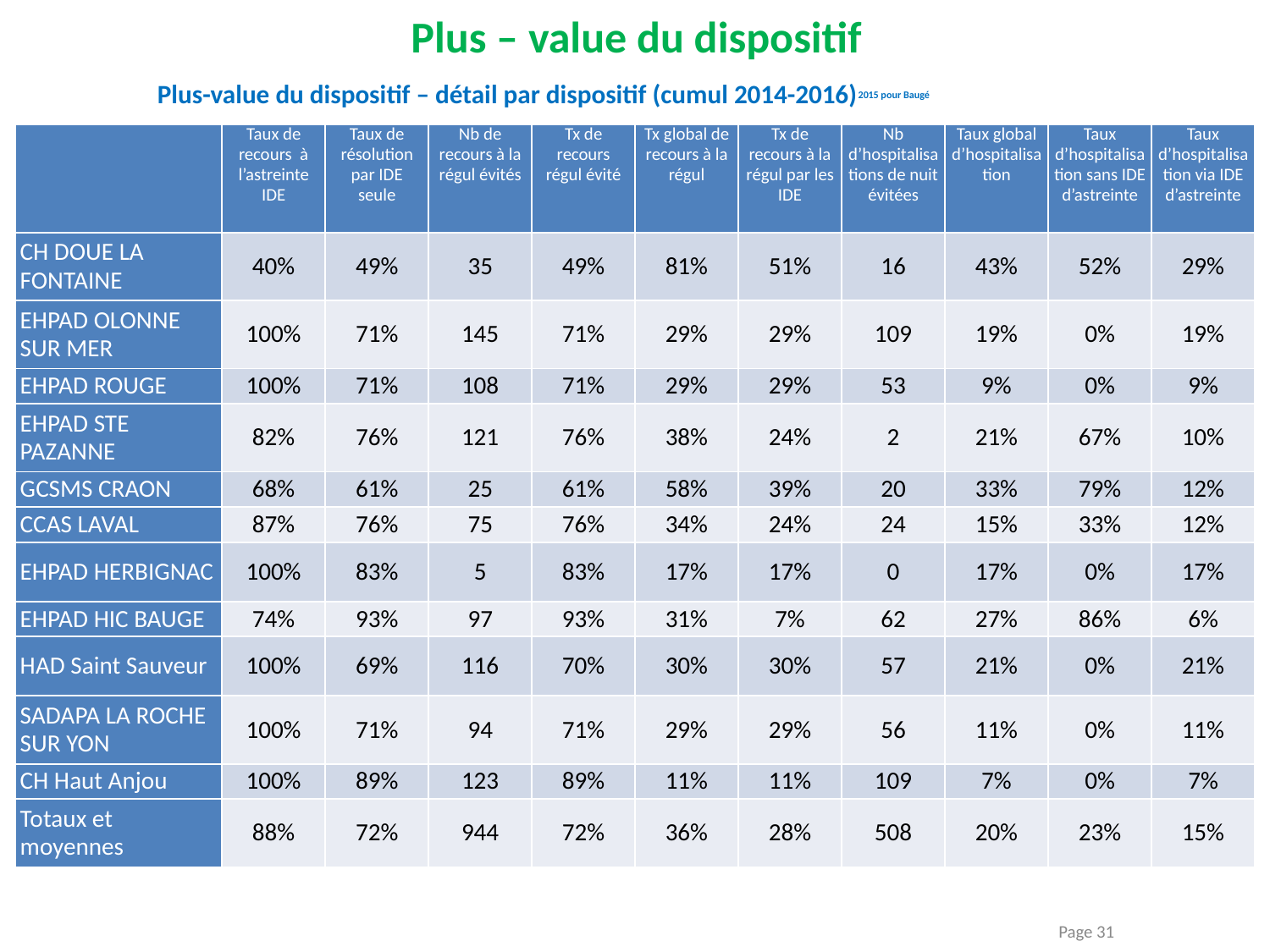

# Plus – value du dispositif
Plus-value du dispositif – détail par dispositif (cumul 2014-2016)2015 pour Baugé
|  | Taux de recours  à l’astreinte IDE | Taux de résolution par IDE seule | Nb de recours à la régul évités | Tx de recours régul évité | Tx global de recours à la régul | Tx de recours à la régul par les IDE | Nb d’hospitalisations de nuit évitées | Taux global d’hospitalisation | Taux d’hospitalisation sans IDE d’astreinte | Taux d’hospitalisation via IDE d’astreinte |
| --- | --- | --- | --- | --- | --- | --- | --- | --- | --- | --- |
| CH DOUE LA FONTAINE | 40% | 49% | 35 | 49% | 81% | 51% | 16 | 43% | 52% | 29% |
| EHPAD OLONNE SUR MER | 100% | 71% | 145 | 71% | 29% | 29% | 109 | 19% | 0% | 19% |
| EHPAD ROUGE | 100% | 71% | 108 | 71% | 29% | 29% | 53 | 9% | 0% | 9% |
| EHPAD STE PAZANNE | 82% | 76% | 121 | 76% | 38% | 24% | 2 | 21% | 67% | 10% |
| GCSMS CRAON | 68% | 61% | 25 | 61% | 58% | 39% | 20 | 33% | 79% | 12% |
| CCAS LAVAL | 87% | 76% | 75 | 76% | 34% | 24% | 24 | 15% | 33% | 12% |
| EHPAD HERBIGNAC | 100% | 83% | 5 | 83% | 17% | 17% | 0 | 17% | 0% | 17% |
| EHPAD HIC BAUGE | 74% | 93% | 97 | 93% | 31% | 7% | 62 | 27% | 86% | 6% |
| HAD Saint Sauveur | 100% | 69% | 116 | 70% | 30% | 30% | 57 | 21% | 0% | 21% |
| SADAPA LA ROCHE SUR YON | 100% | 71% | 94 | 71% | 29% | 29% | 56 | 11% | 0% | 11% |
| CH Haut Anjou | 100% | 89% | 123 | 89% | 11% | 11% | 109 | 7% | 0% | 7% |
| Totaux et moyennes | 88% | 72% | 944 | 72% | 36% | 28% | 508 | 20% | 23% | 15% |

Page 31